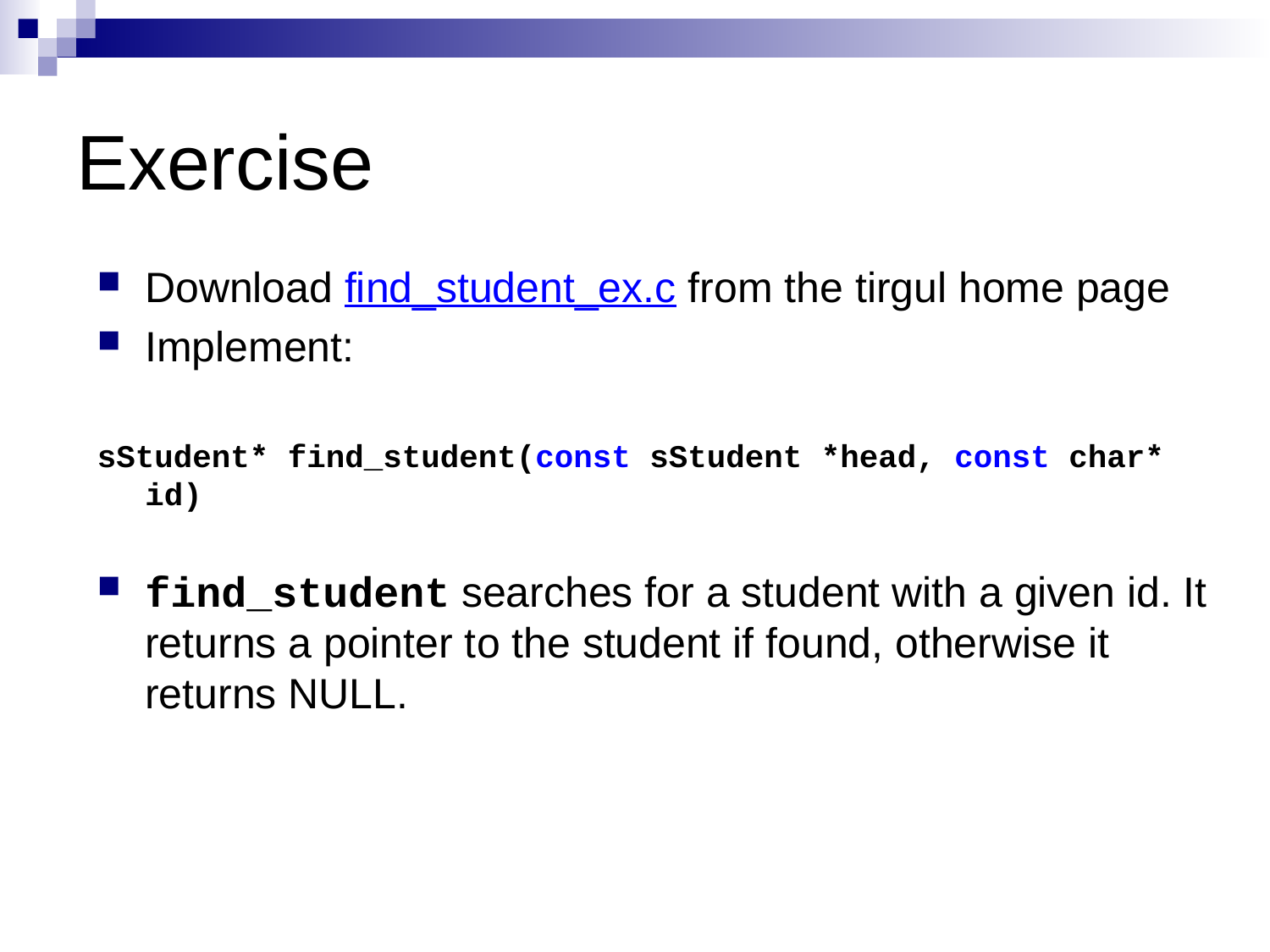

# Exercise
Download find_student_ex.c from the tirgul home page
Implement:

sStudent* find_student(const sStudent *head, const char* id)

find_student searches for a student with a given id. It returns a pointer to the student if found, otherwise it returns NULL.